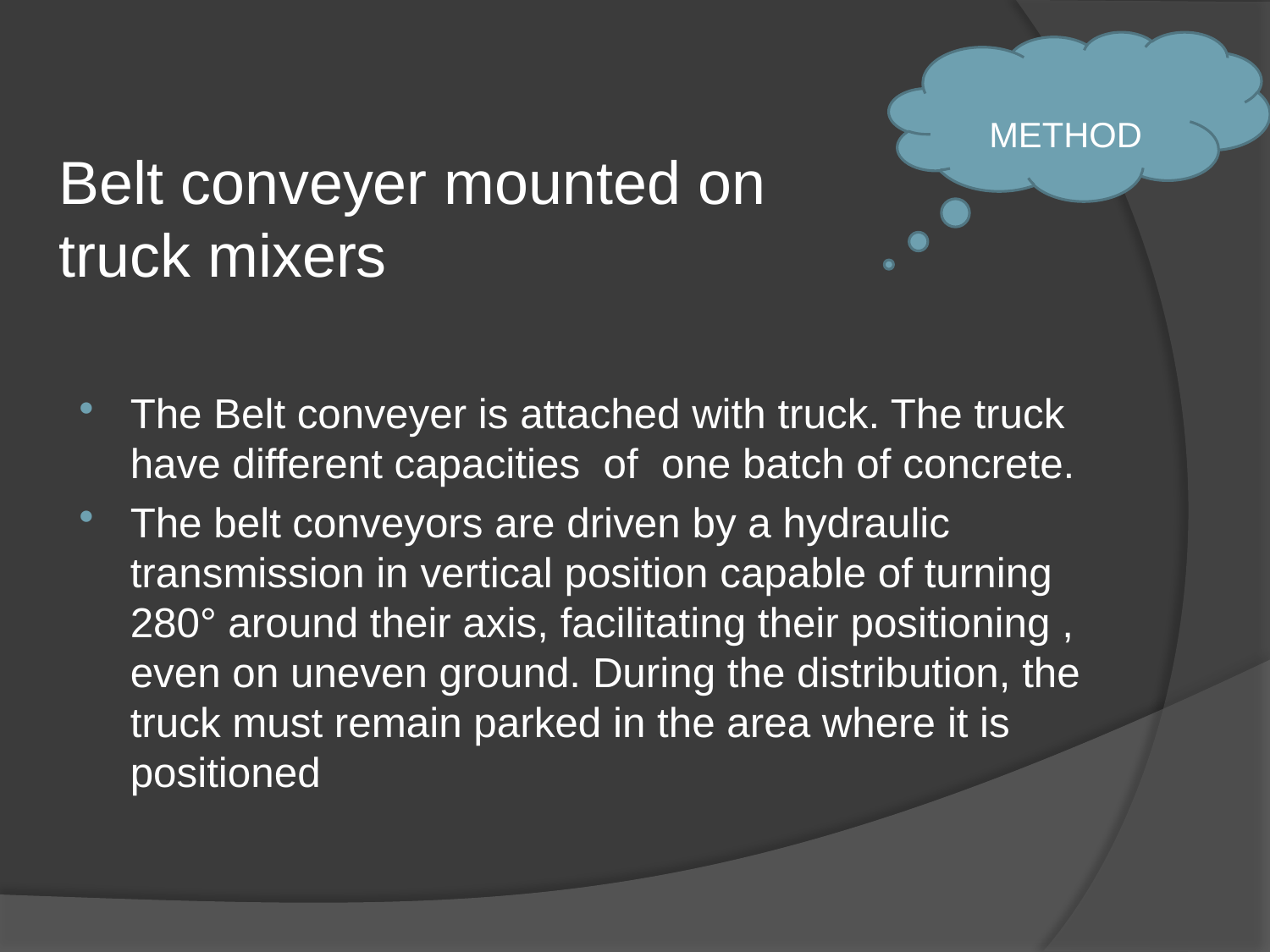

METHOD
# Belt conveyer mounted on truck mixers
The Belt conveyer is attached with truck. The truck  have different capacities  of  one batch of concrete.
The belt conveyors are driven by a hydraulic transmission in vertical position capable of turning 280° around their axis, facilitating their positioning , even on uneven ground. During the distribution, the truck must remain parked in the area where it is positioned